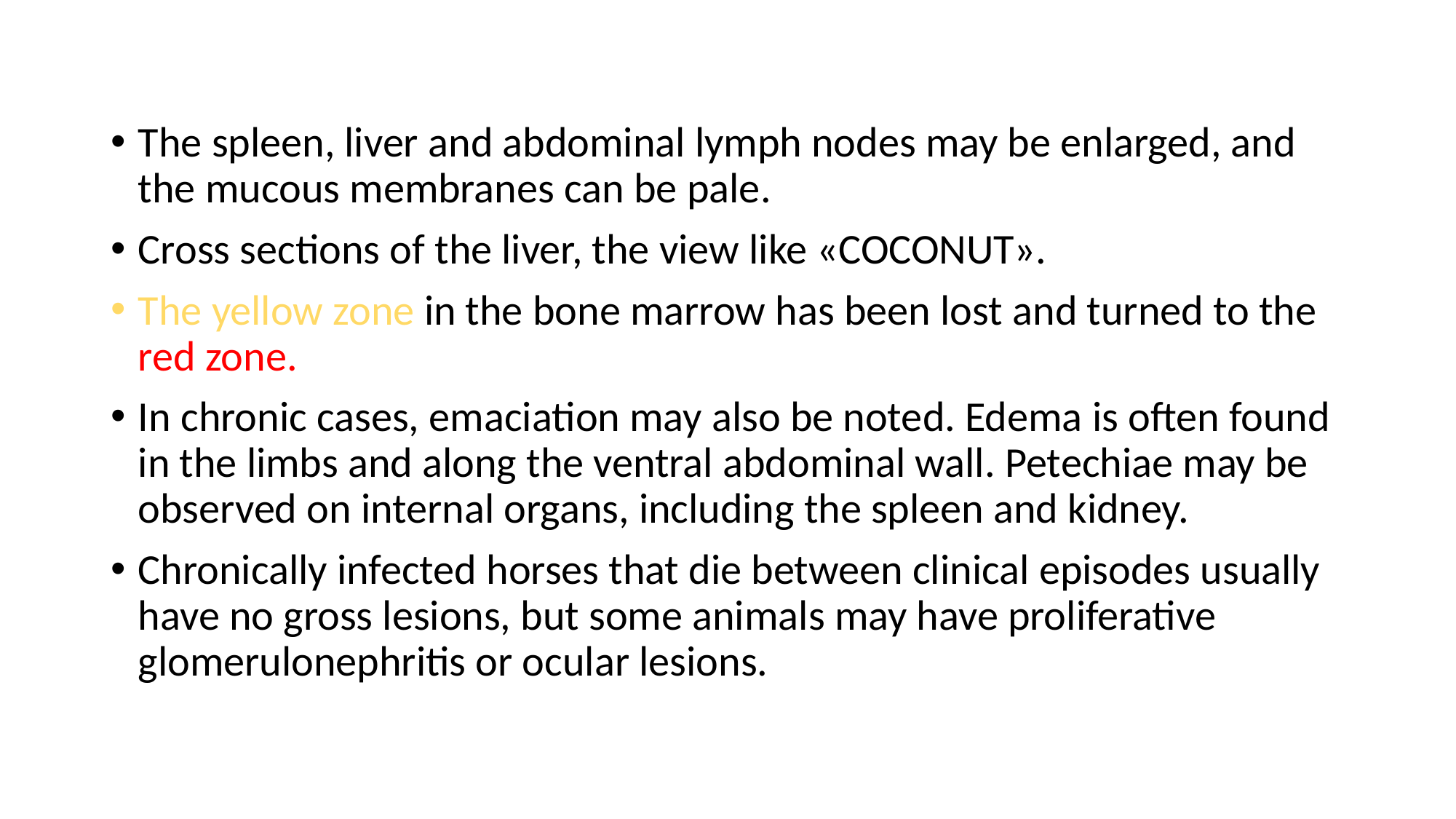

The spleen, liver and abdominal lymph nodes may be enlarged, and the mucous membranes can be pale.
Cross sections of the liver, the view like «COCONUT».
The yellow zone in the bone marrow has been lost and turned to the red zone.
In chronic cases, emaciation may also be noted. Edema is often found in the limbs and along the ventral abdominal wall. Petechiae may be observed on internal organs, including the spleen and kidney.
Chronically infected horses that die between clinical episodes usually have no gross lesions, but some animals may have proliferative glomerulonephritis or ocular lesions.